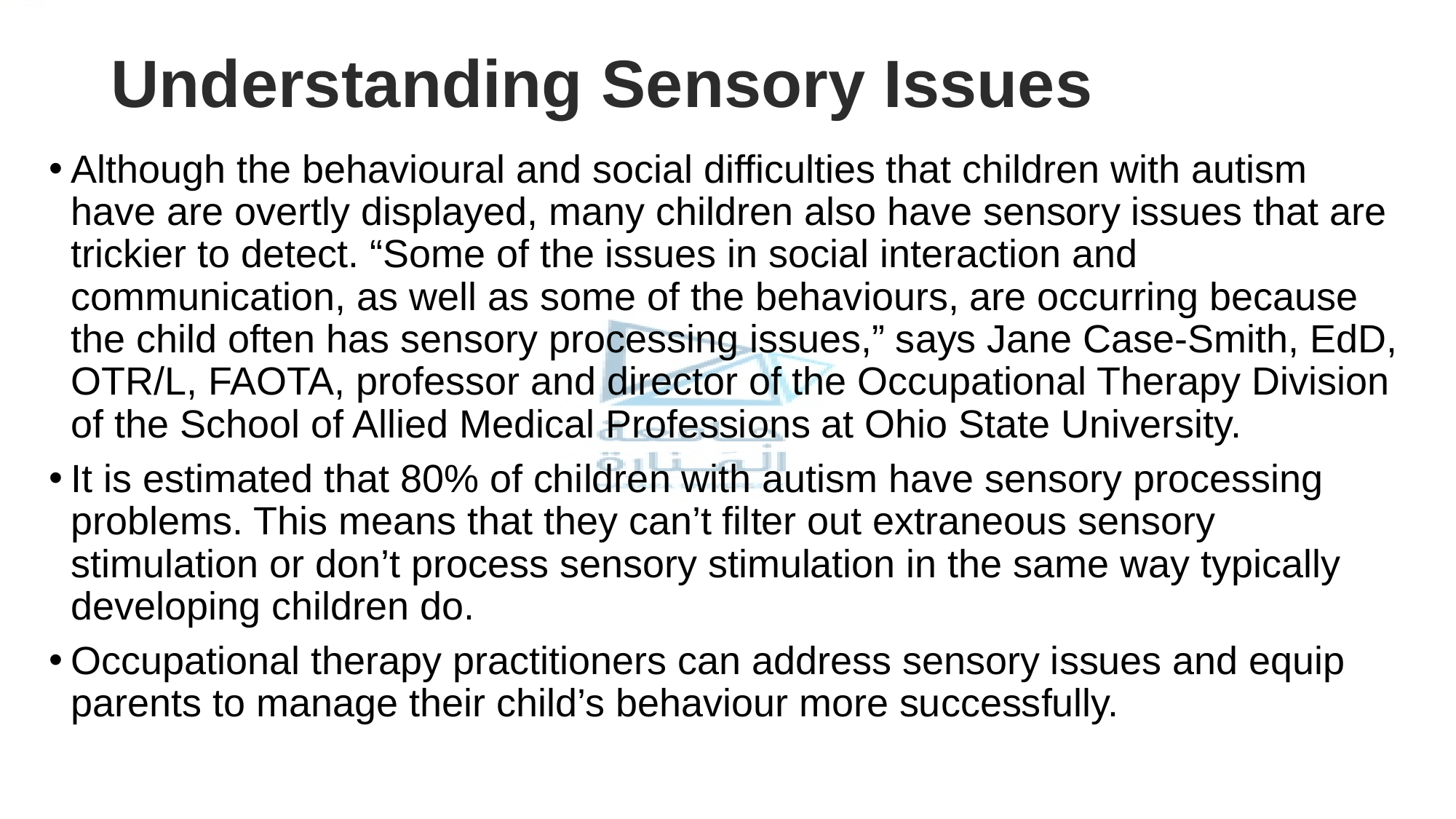

# Understanding Sensory Issues

Although the behavioural and social difficulties that children with autism have are overtly displayed, many children also have sensory issues that are trickier to detect. “Some of the issues in social interaction and communication, as well as some of the behaviours, are occurring because the child often has sensory processing issues,” says Jane Case-Smith, EdD, OTR/L, FAOTA, professor and director of the Occupational Therapy Division of the School of Allied Medical Professions at Ohio State University.
It is estimated that 80% of children with autism have sensory processing problems. This means that they can’t filter out extraneous sensory stimulation or don’t process sensory stimulation in the same way typically developing children do.
Occupational therapy practitioners can address sensory issues and equip parents to manage their child’s behaviour more successfully.